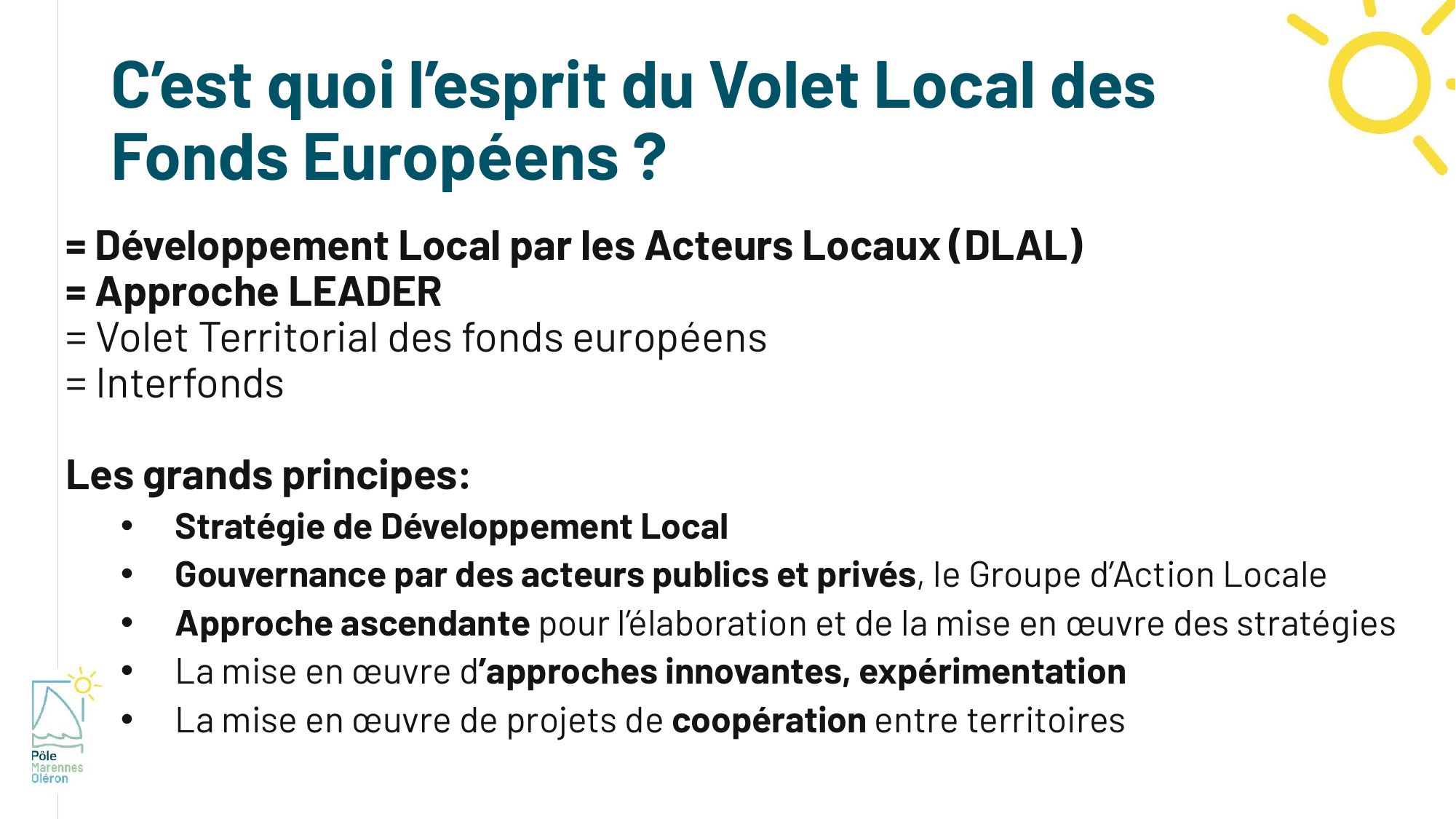

# C’est quoi l’esprit du Volet Local des Fonds Européens ?
= Développement Local par les Acteurs Locaux (DLAL)
= Approche LEADER
= Volet Territorial des fonds européens
= Interfonds

Les grands principes:
Stratégie de Développement Local
Gouvernance par des acteurs publics et privés, le Groupe d’Action Locale
Approche ascendante pour l’élaboration et de la mise en œuvre des stratégies
La mise en œuvre d’approches innovantes, expérimentation
La mise en œuvre de projets de coopération entre territoires